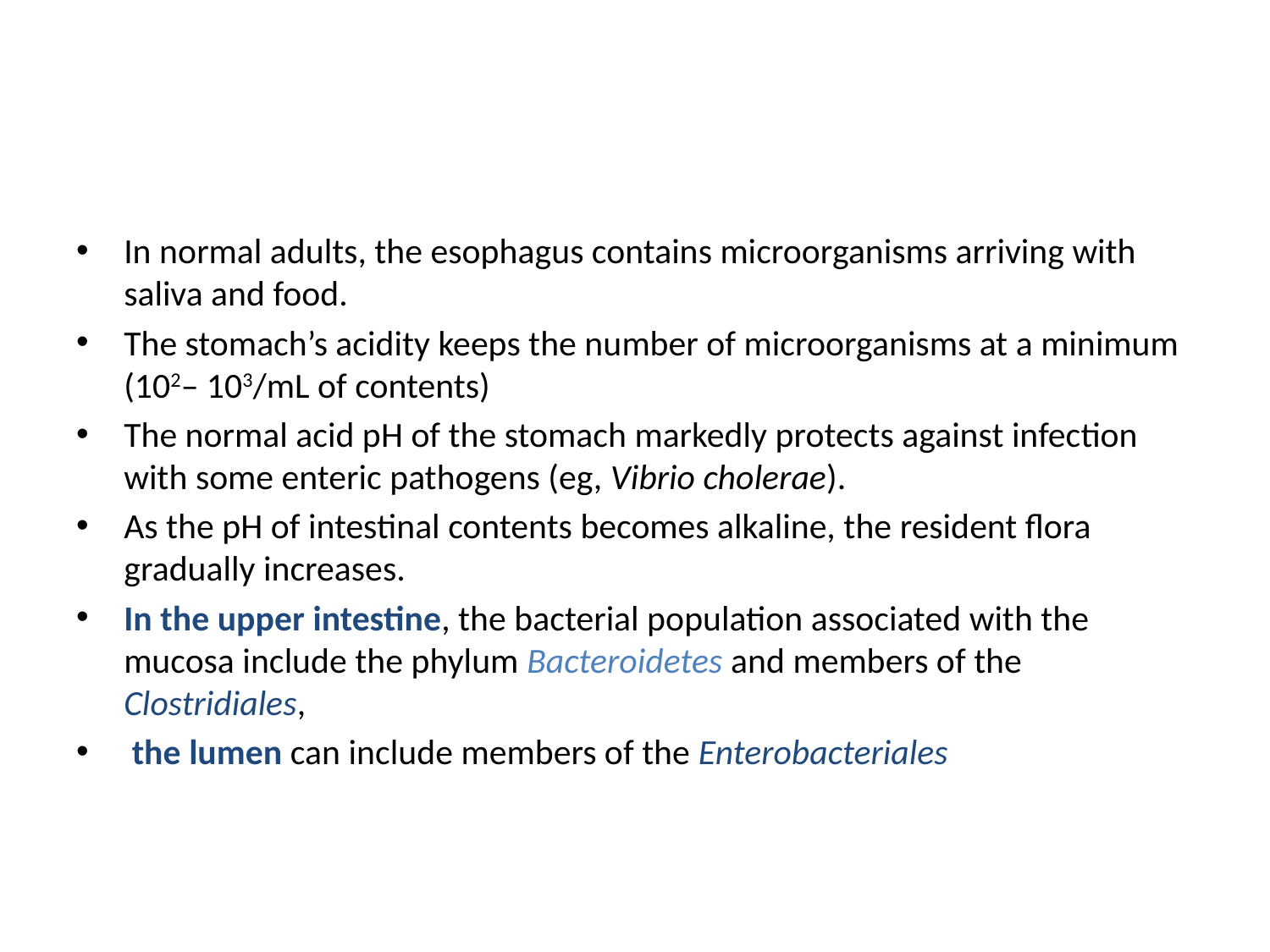

#
In normal adults, the esophagus contains microorganisms arriving with saliva and food.
The stomach’s acidity keeps the number of microorganisms at a minimum (102– 103/mL of contents)
The normal acid pH of the stomach markedly protects against infection with some enteric pathogens (eg, Vibrio cholerae).
As the pH of intestinal contents becomes alkaline, the resident flora gradually increases.
In the upper intestine, the bacterial population associated with the mucosa include the phylum Bacteroidetes and members of the Clostridiales,
 the lumen can include members of the Enterobacteriales